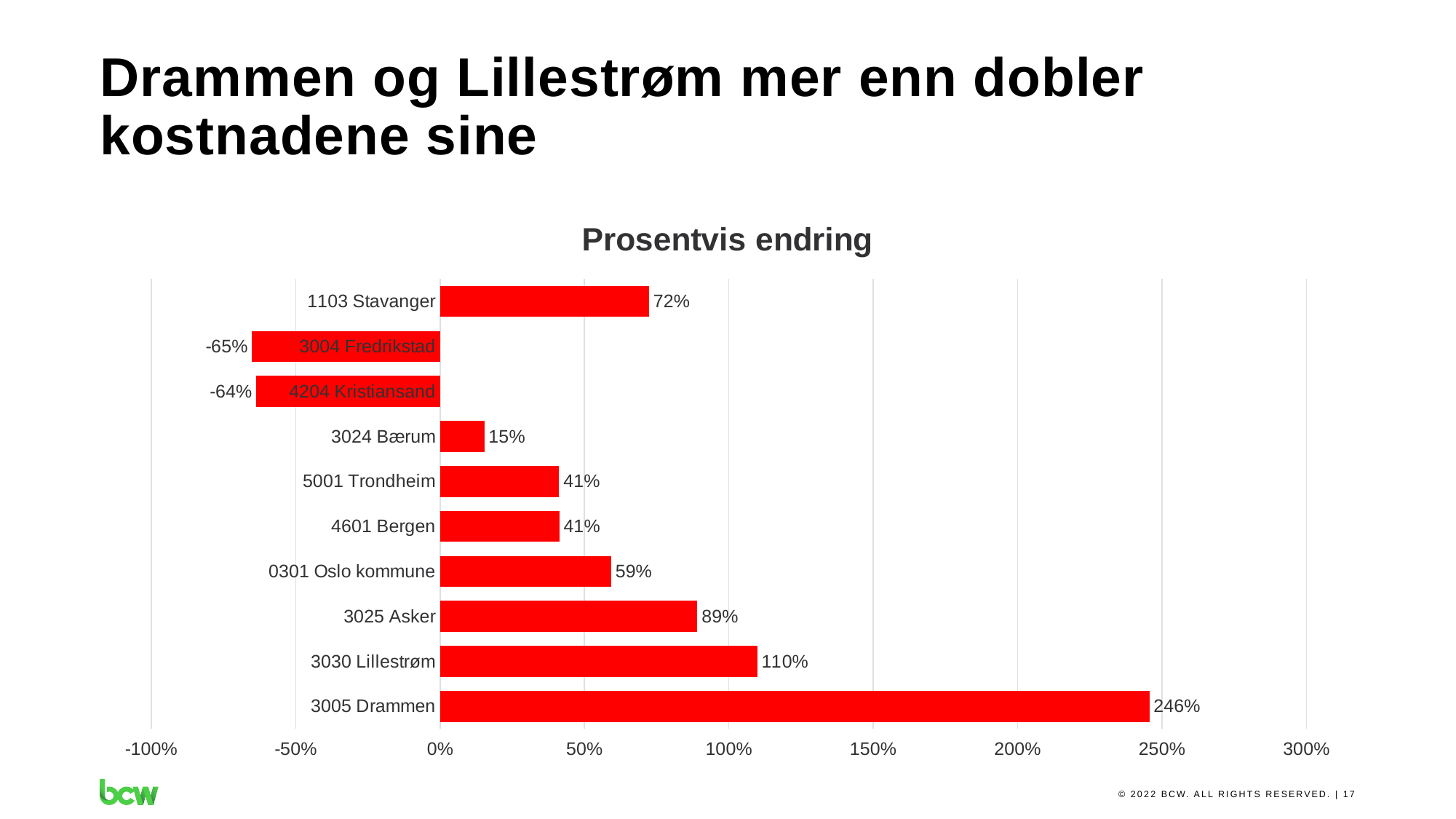

# Drammen og Lillestrøm mer enn dobler kostnadene sine

### Chart:

| Category | Prosentvis endring |
|---|---|
| 3005 Drammen | 2.456685437041565 |
| 3030 Lillestrøm | 1.0985526231242373 |
| 3025 Asker | 0.8913529518399903 |
| 0301 Oslo kommune | 0.5925187550225632 |
| 4601 Bergen | 0.41322448604101747 |
| 5001 Trondheim | 0.4125467281811386 |
| 3024 Bærum | 0.15316028273809534 |
| 4204 Kristiansand | -0.6368611521762448 |
| 3004 Fredrikstad | -0.651756843265157 |
| 1103 Stavanger | 0.7240612218257767 |